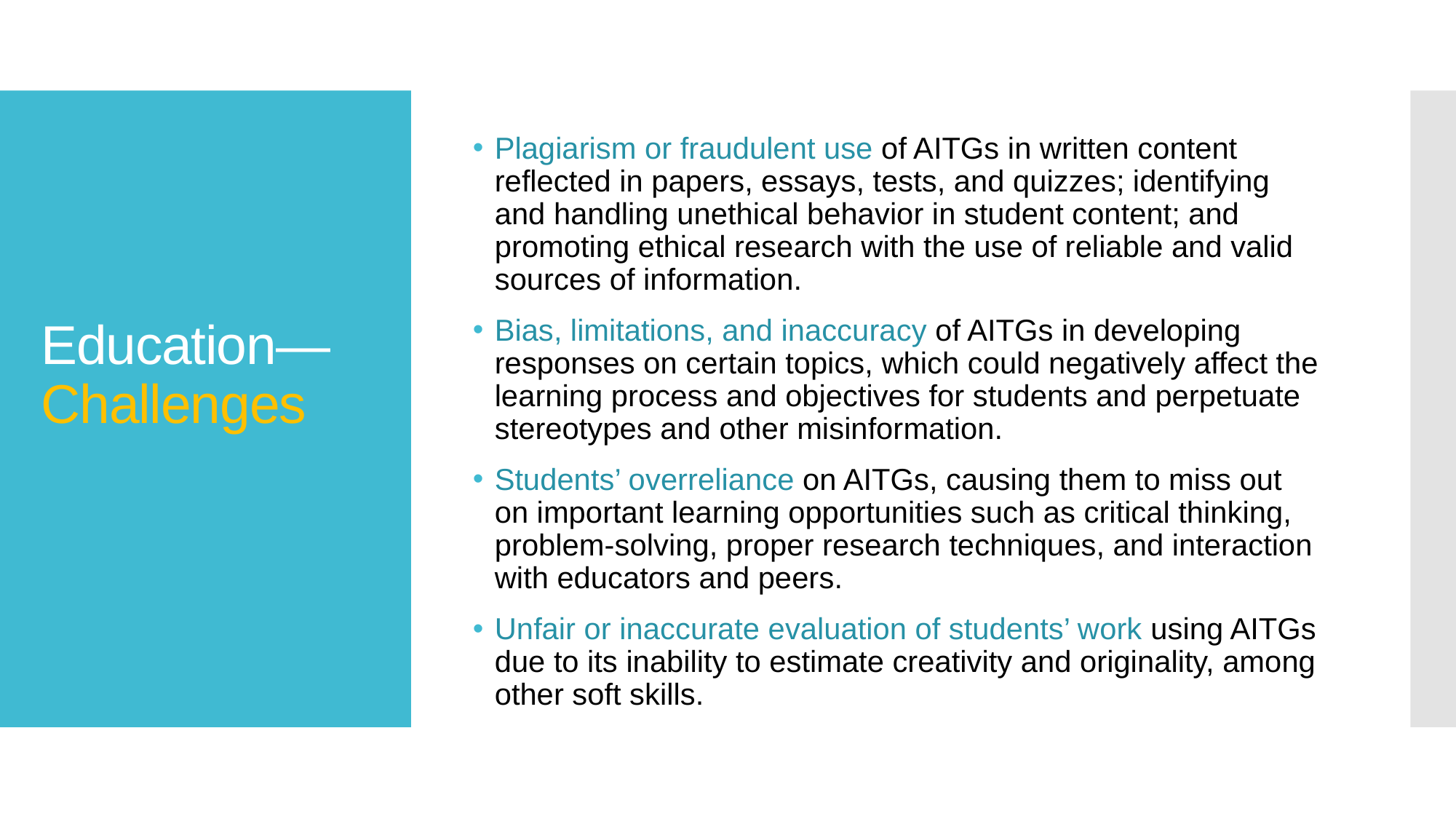

Plagiarism or fraudulent use of AITGs in written content reflected in papers, essays, tests, and quizzes; identifying and handling unethical behavior in student content; and promoting ethical research with the use of reliable and valid sources of information.
Bias, limitations, and inaccuracy of AITGs in developing responses on certain topics, which could negatively affect the learning process and objectives for students and perpetuate stereotypes and other misinformation.
Students’ overreliance on AITGs, causing them to miss out on important learning opportunities such as critical thinking, problem-solving, proper research techniques, and interaction with educators and peers.
Unfair or inaccurate evaluation of students’ work using AITGs due to its inability to estimate creativity and originality, among other soft skills.
# Education— Challenges